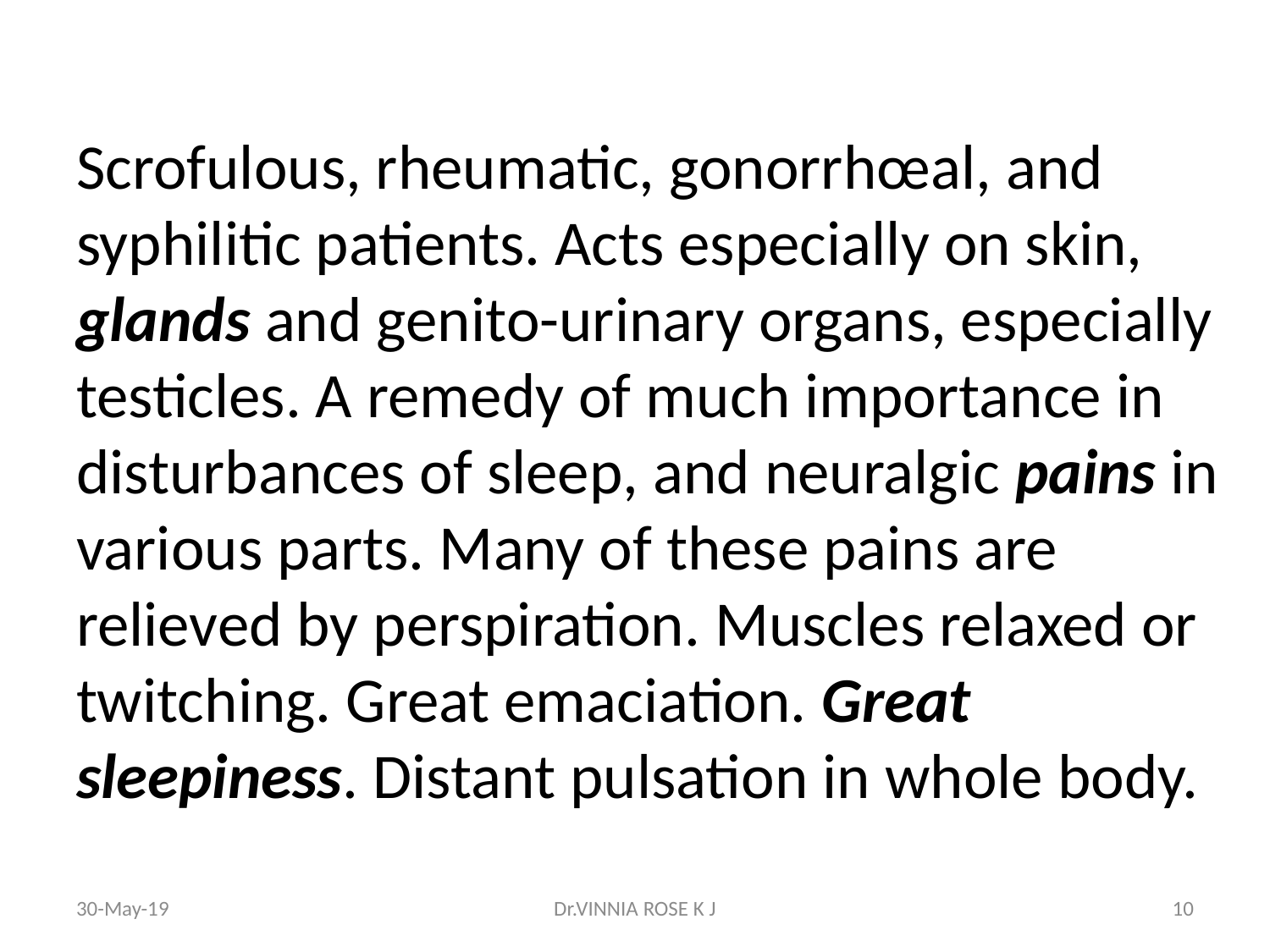

# Scrofulous, rheumatic, gonorrhœal, and syphilitic patients. Acts especially on skin, glands and genito-urinary organs, especially testicles. A remedy of much importance in disturbances of sleep, and neuralgic pains in various parts. Many of these pains are relieved by perspiration. Muscles relaxed or twitching. Great emaciation. Great sleepiness. Distant pulsation in whole body.
30-May-19
Dr.VINNIA ROSE K J
10